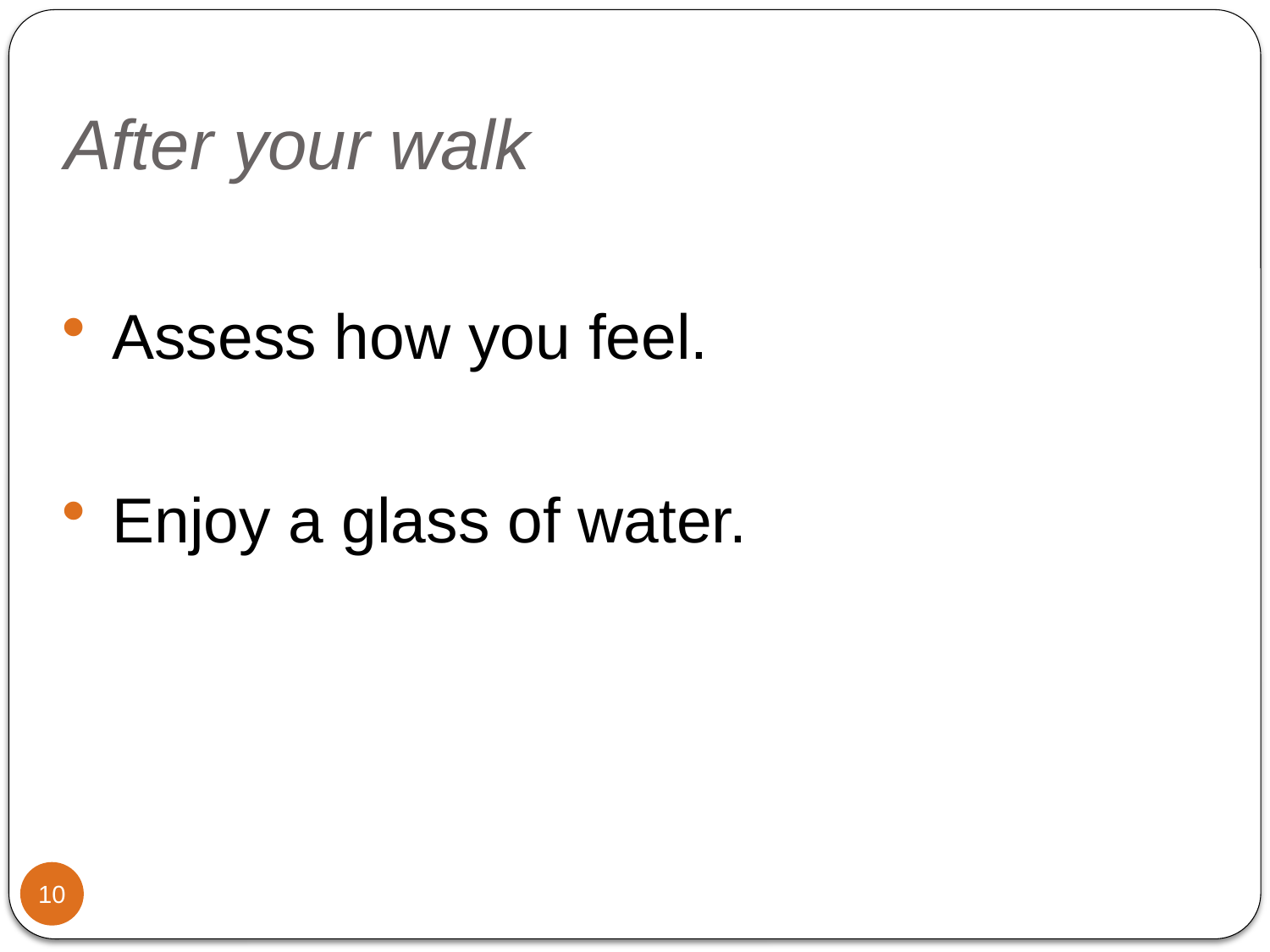

# After your walk

Assess how you feel.

Enjoy a glass of water.
10